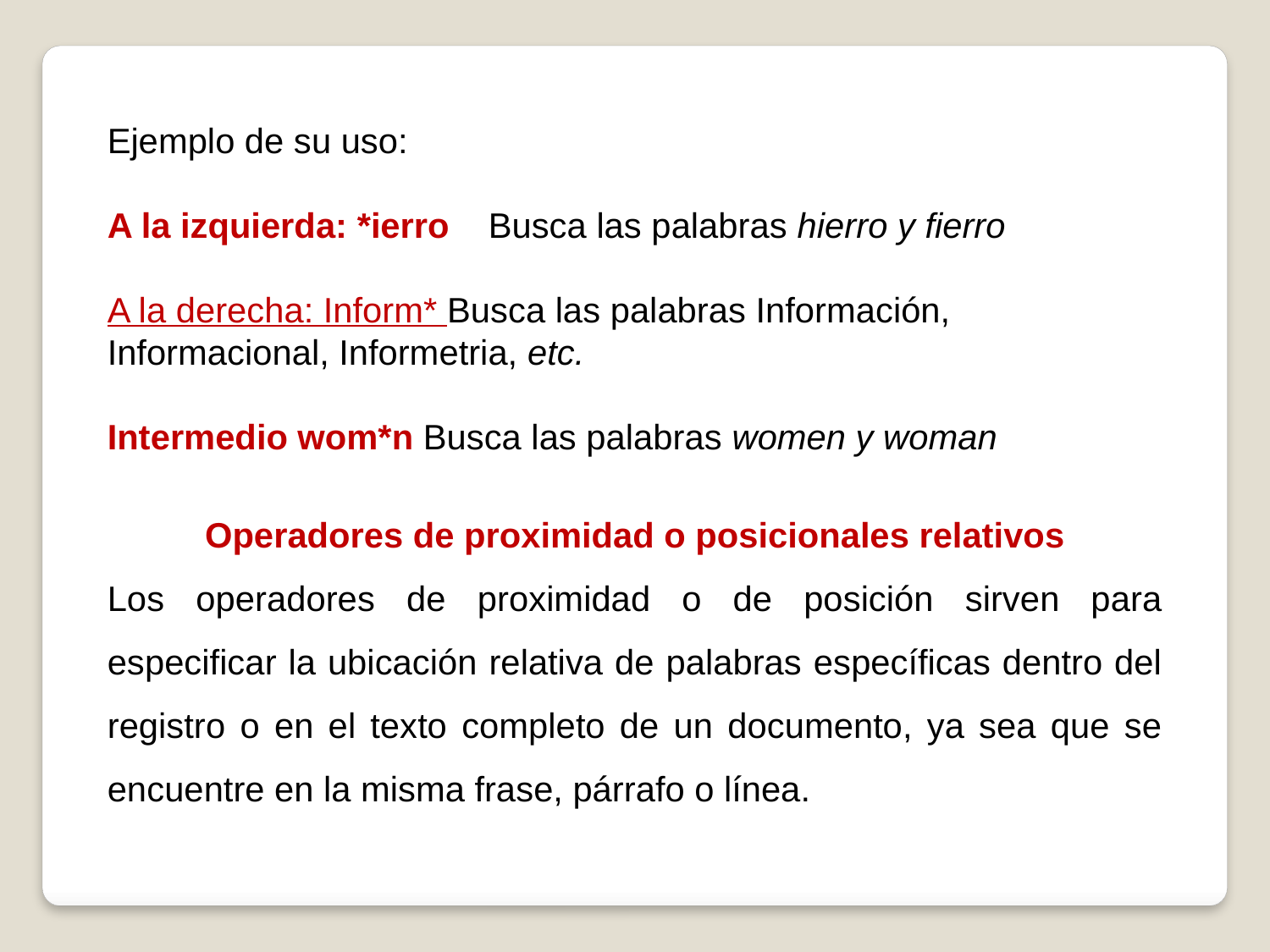

Ejemplo de su uso:

A la izquierda: *ierro    Busca las palabras hierro y fierro

A la derecha: Inform* Busca las palabras Información, Informacional, Informetria, etc.

Intermedio wom*n Busca las palabras women y woman
Operadores de proximidad o posicionales relativos
Los operadores de proximidad o de posición sirven para especificar la ubicación relativa de palabras específicas dentro del registro o en el texto completo de un documento, ya sea que se encuentre en la misma frase, párrafo o línea.